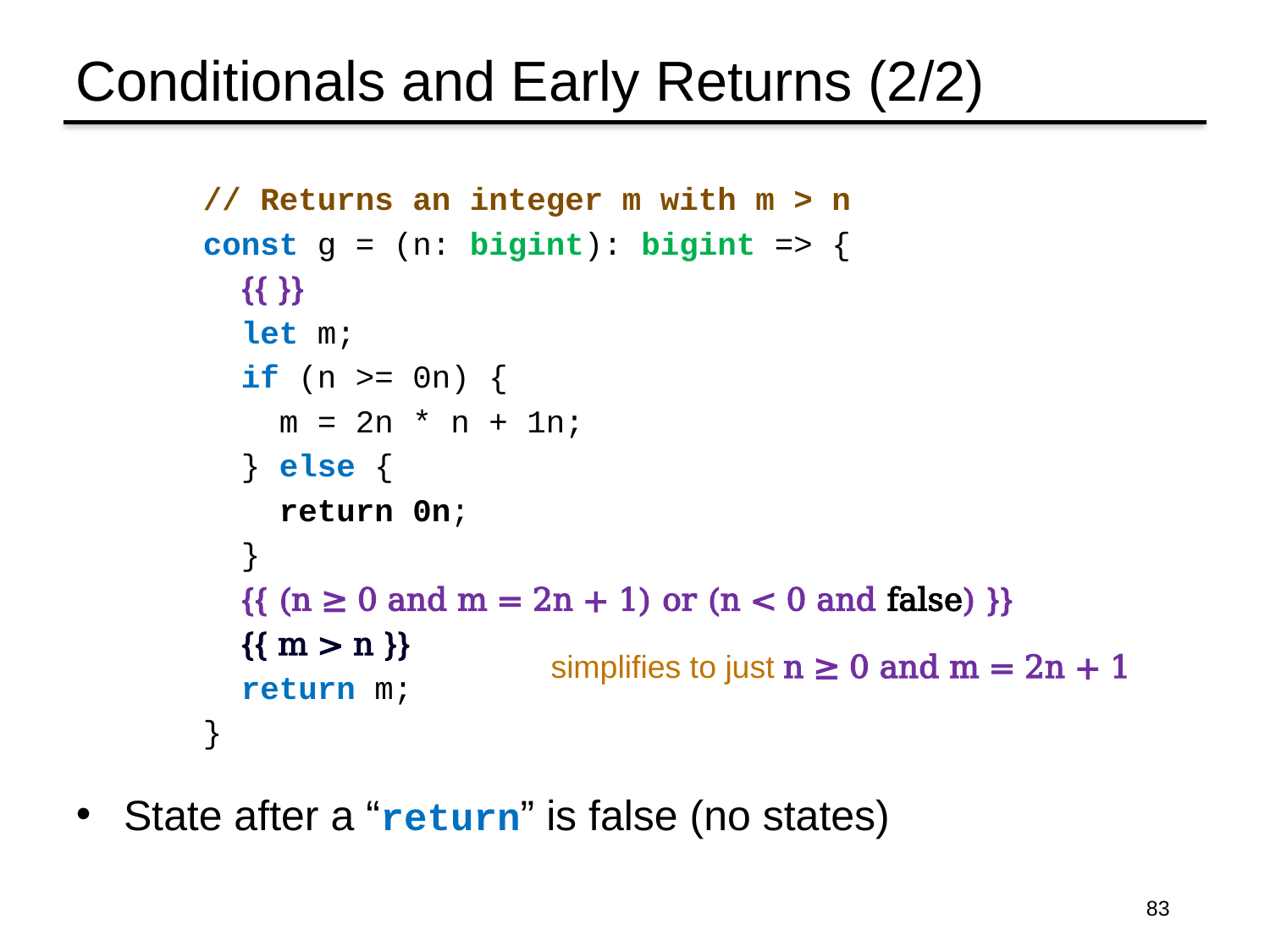

# Conditionals and Early Returns (2/2)
// Returns an integer m with m > n
const g = (n: bigint): bigint => {
  {{ }}
  let m;
  if (n >= 0n) {
    m = 2n * n + 1n;
  } else {
    return 0n;
  }
  {{ (n ≥ 0 and m = 2n + 1) or (n < 0 and false) }}
  {{ m > n }}
  return m;
}

State after a “return” is false (no states)
simplifies to just n ≥ 0 and m = 2n + 1
83